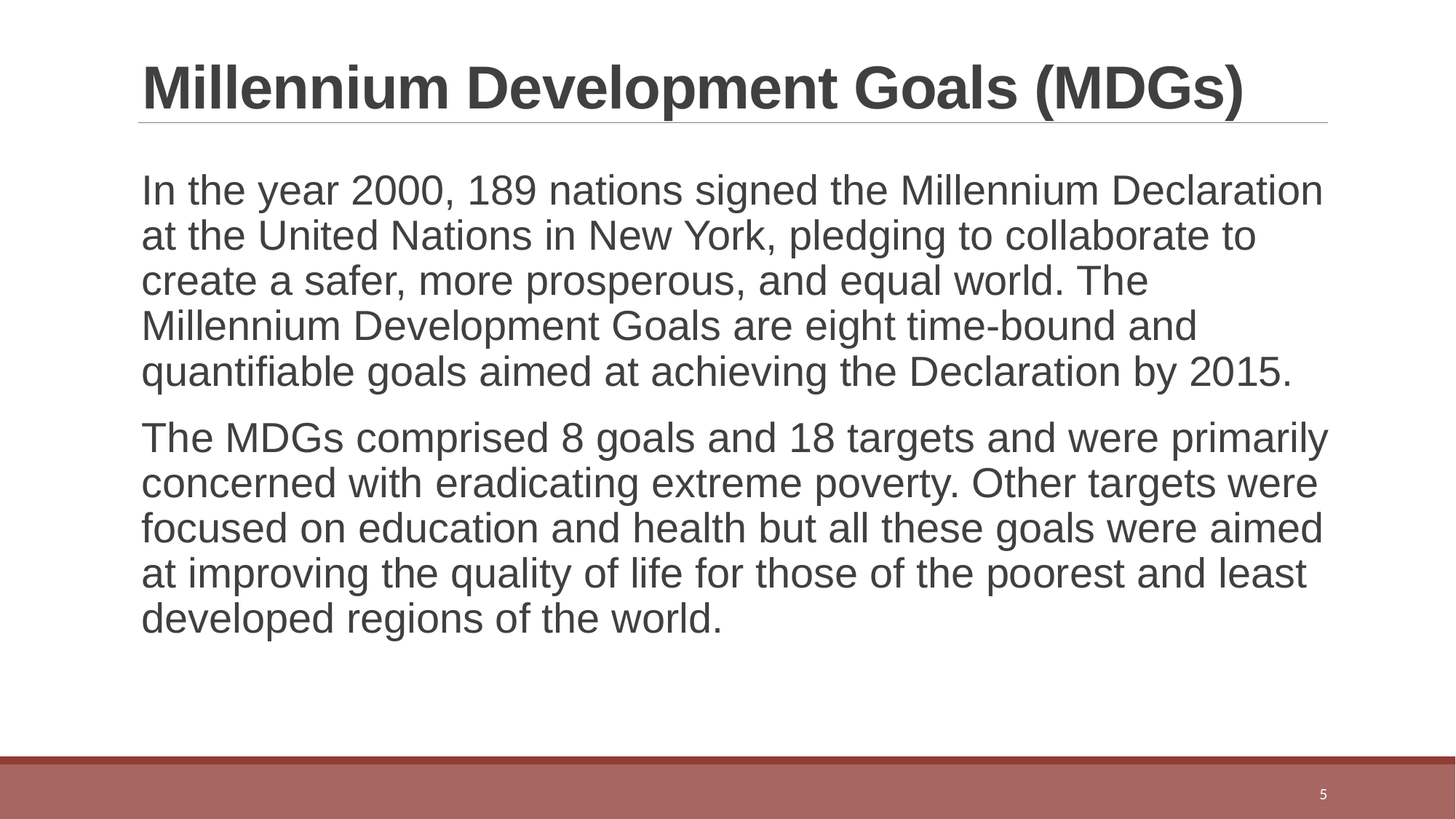

# Millennium Development Goals (MDGs)
In the year 2000, 189 nations signed the Millennium Declaration at the United Nations in New York, pledging to collaborate to create a safer, more prosperous, and equal world. The Millennium Development Goals are eight time-bound and quantifiable goals aimed at achieving the Declaration by 2015.
The MDGs comprised 8 goals and 18 targets and were primarily concerned with eradicating extreme poverty. Other targets were focused on education and health but all these goals were aimed at improving the quality of life for those of the poorest and least developed regions of the world.

5